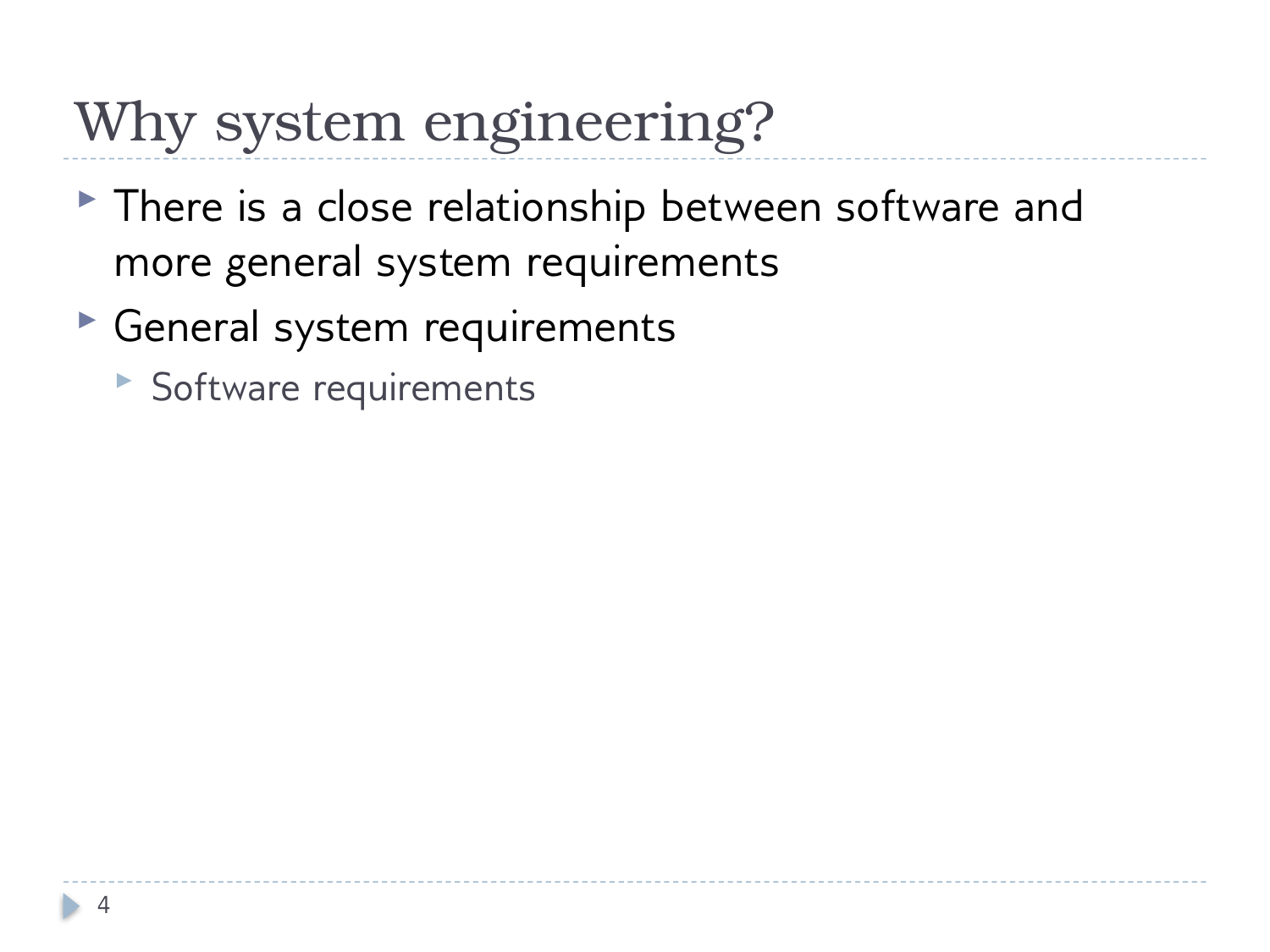

# Why system engineering?
There is a close relationship between software and more general system requirements
General system requirements
Software requirements
4